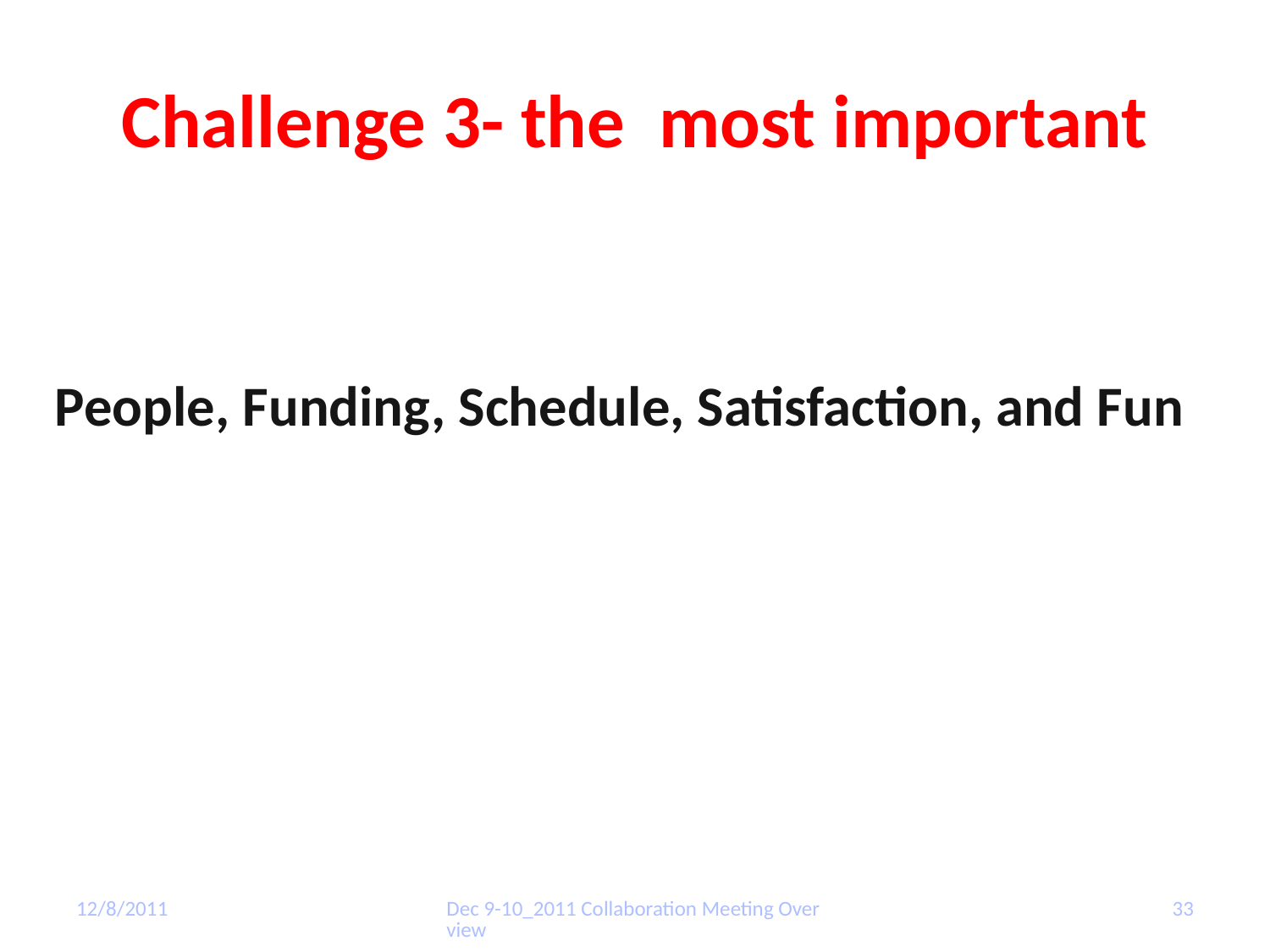

# Challenge 3- the  most important
People, Funding, Schedule, Satisfaction, and Fun
12/8/2011
Dec 9-10_2011 Collaboration Meeting Overview
33